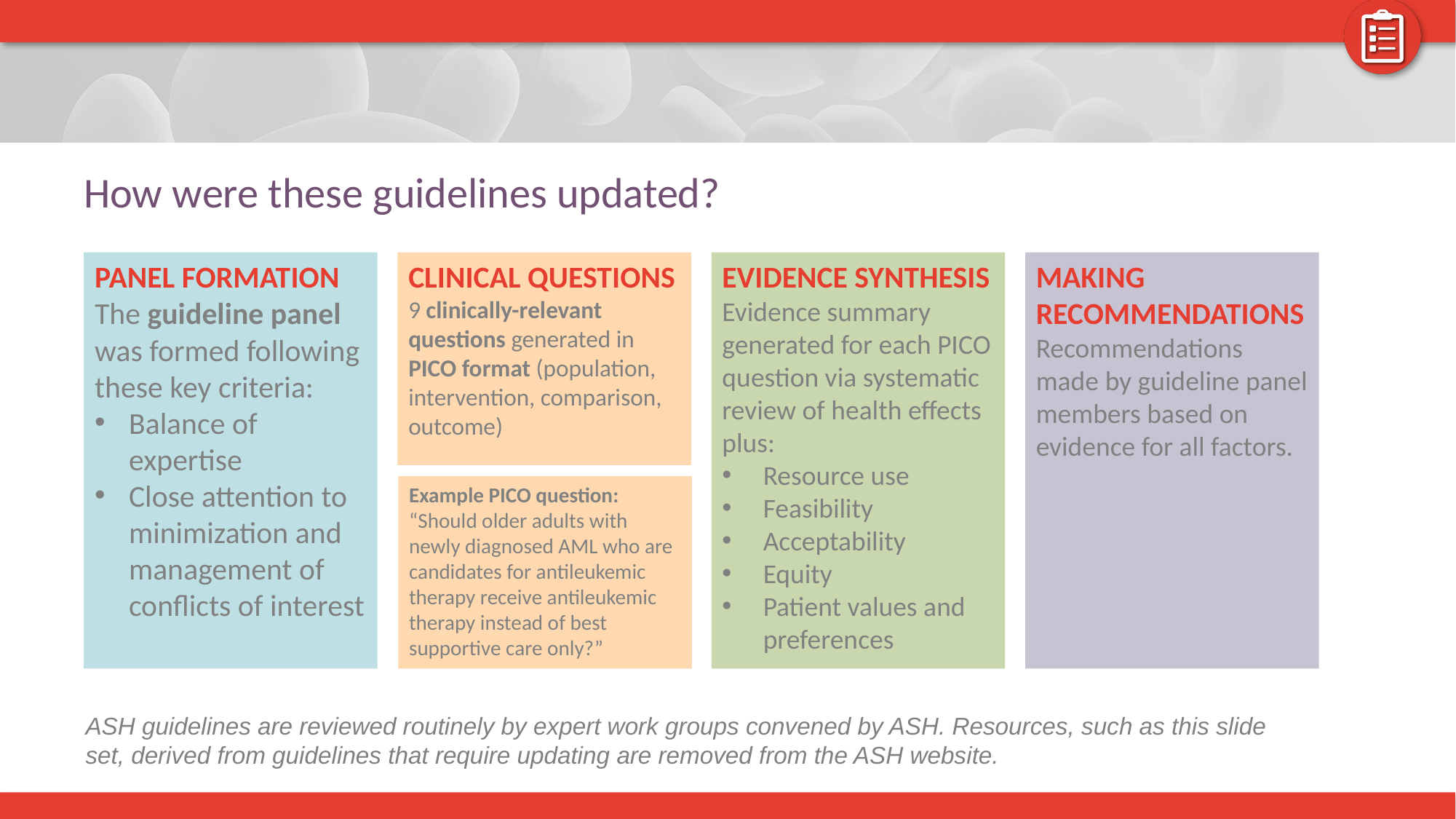

# How were these guidelines updated?
PANEL FORMATION
The guideline panel was formed following these key criteria:
Balance of expertise
Close attention to minimization and management of conflicts of interest
CLINICAL QUESTIONS
9 clinically-relevant questions generated in PICO format (population, intervention, comparison, outcome)
EVIDENCE SYNTHESIS
Evidence summary generated for each PICO question via systematic review of health effects plus:
Resource use
Feasibility
Acceptability
Equity
Patient values and preferences
MAKING RECOMMENDATIONS
Recommendations made by guideline panel members based on evidence for all factors.
Example PICO question:
“Should older adults with newly diagnosed AML who are candidates for antileukemic therapy receive antileukemic therapy instead of best supportive care only?”
ASH guidelines are reviewed routinely by expert work groups convened by ASH. Resources, such as this slide set, derived from guidelines that require updating are removed from the ASH website.